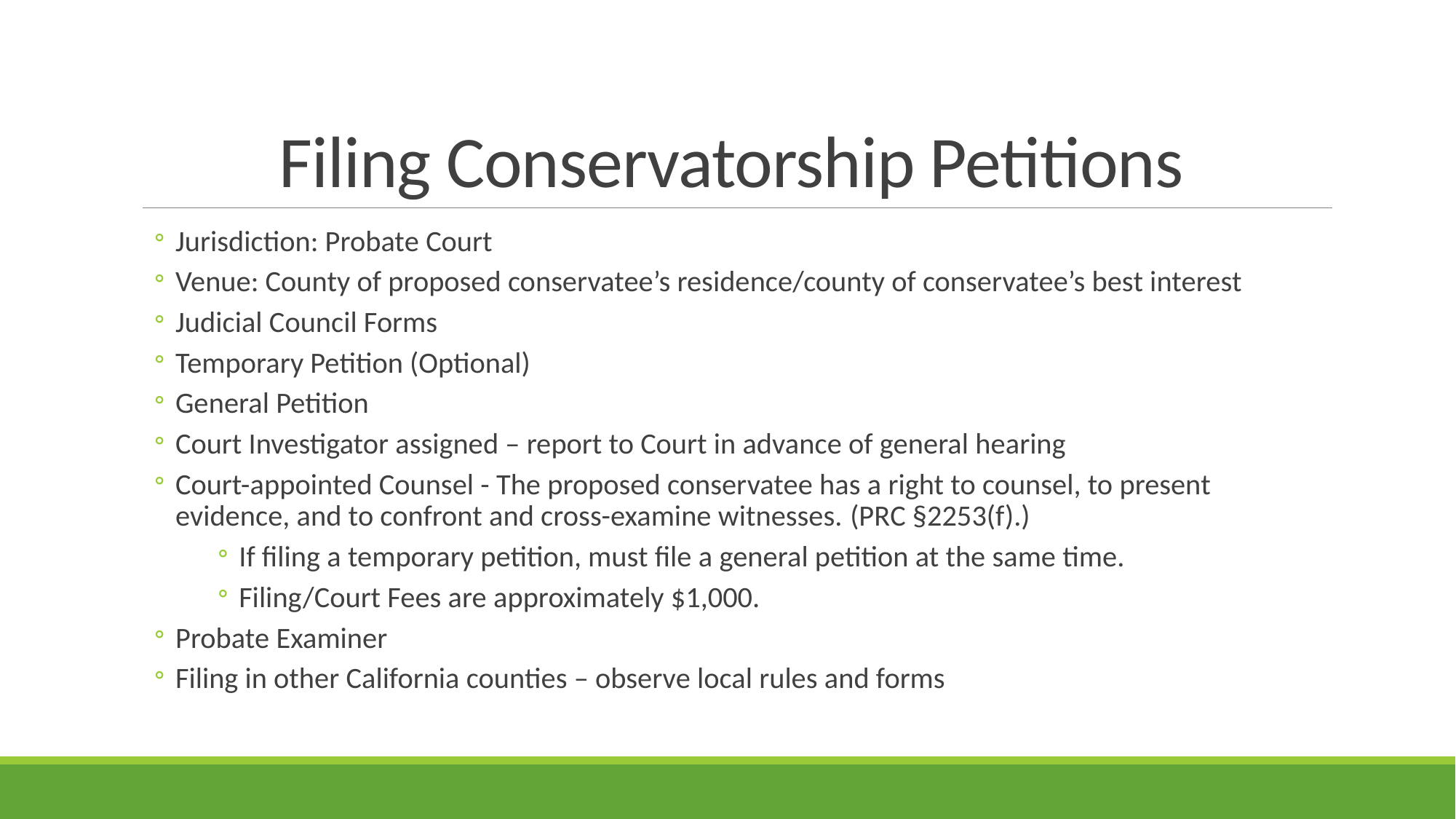

# Filing Conservatorship Petitions
Jurisdiction: Probate Court
Venue: County of proposed conservatee’s residence/county of conservatee’s best interest
Judicial Council Forms
Temporary Petition (Optional)
General Petition
Court Investigator assigned – report to Court in advance of general hearing
Court-appointed Counsel - The proposed conservatee has a right to counsel, to present evidence, and to confront and cross-examine witnesses. (PRC §2253(f).)
If filing a temporary petition, must file a general petition at the same time.
Filing/Court Fees are approximately $1,000.
Probate Examiner
Filing in other California counties – observe local rules and forms